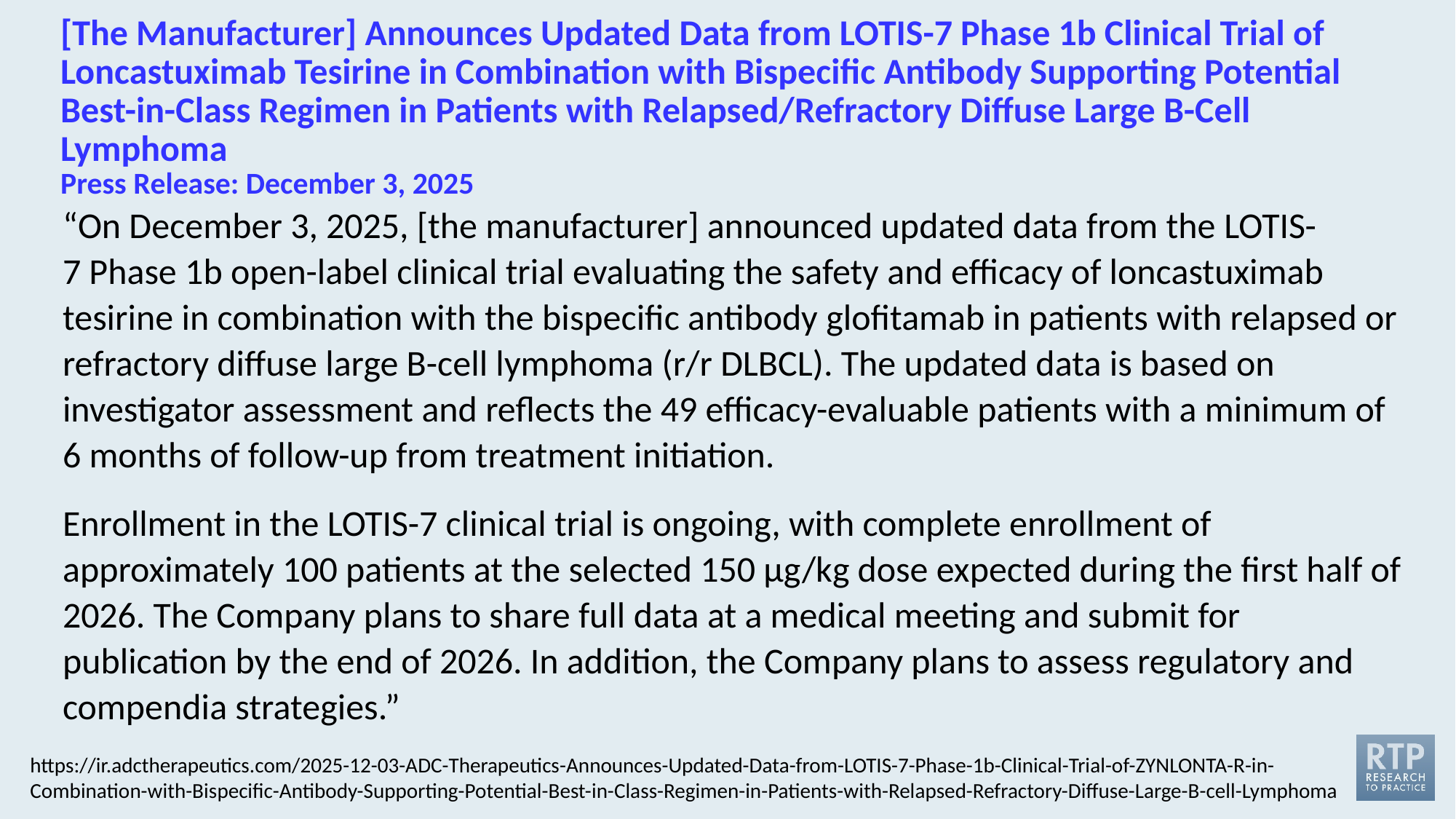

# [The Manufacturer] Announces Updated Data from LOTIS-7 Phase 1b Clinical Trial of Loncastuximab Tesirine in Combination with Bispecific Antibody Supporting Potential Best-in-Class Regimen in Patients with Relapsed/Refractory Diffuse Large B-Cell Lymphoma Press Release: December 3, 2025
“On December 3, 2025, [the manufacturer] announced updated data from the LOTIS-7 Phase 1b open-label clinical trial evaluating the safety and efficacy of loncastuximab tesirine in combination with the bispecific antibody glofitamab in patients with relapsed or refractory diffuse large B-cell lymphoma (r/r DLBCL). The updated data is based on investigator assessment and reflects the 49 efficacy-evaluable patients with a minimum of 6 months of follow-up from treatment initiation.
Enrollment in the LOTIS-7 clinical trial is ongoing, with complete enrollment of approximately 100 patients at the selected 150 µg/kg dose expected during the first half of 2026. The Company plans to share full data at a medical meeting and submit for publication by the end of 2026. In addition, the Company plans to assess regulatory and compendia strategies.”
https://ir.adctherapeutics.com/2025-12-03-ADC-Therapeutics-Announces-Updated-Data-from-LOTIS-7-Phase-1b-Clinical-Trial-of-ZYNLONTA-R-in-Combination-with-Bispecific-Antibody-Supporting-Potential-Best-in-Class-Regimen-in-Patients-with-Relapsed-Refractory-Diffuse-Large-B-cell-Lymphoma